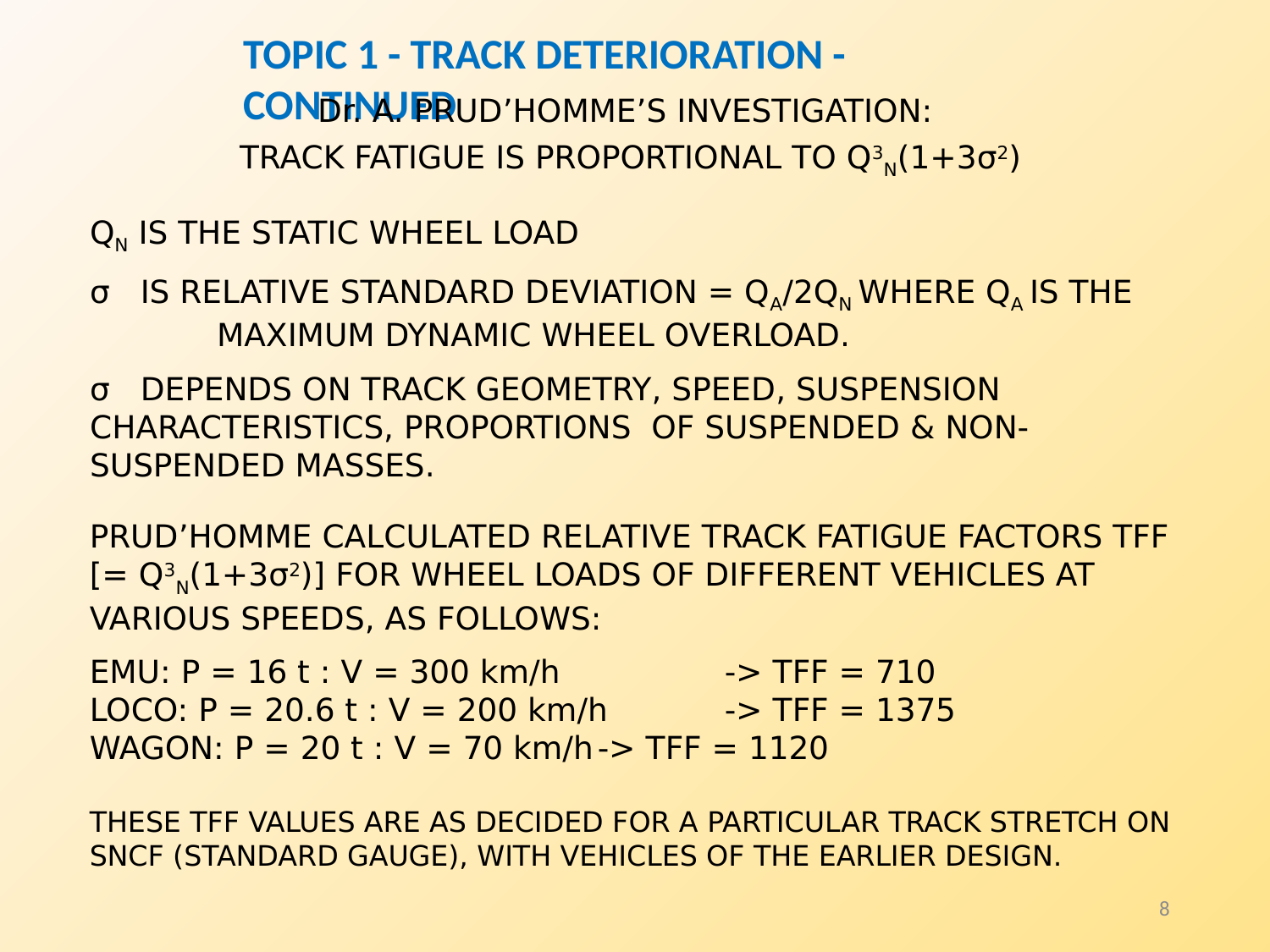

Topic 1 - Track deterioration - Continued
Dr. A. PRUD’HOMME’S INVESTIGATION:
TRACK FATIGUE IS PROPORTIONAL TO Q3N(1+3σ2)
QN IS THE STATIC WHEEL LOAD
σ   IS RELATIVE STANDARD DEVIATION = QA/2QN WHERE QA IS THE 	MAXIMUM DYNAMIC WHEEL OVERLOAD.
σ   DEPENDS ON TRACK GEOMETRY, SPEED, SUSPENSION CHARACTERISTICS, PROPORTIONS  OF SUSPENDED & NON-SUSPENDED MASSES.
PRUD’HOMME CALCULATED RELATIVE TRACK FATIGUE FACTORS TFF [= Q3N(1+3σ2)] FOR WHEEL LOADS OF DIFFERENT VEHICLES AT VARIOUS SPEEDS, AS FOLLOWS:
EMU: P = 16 t : V = 300 km/h		-> TFF = 710
LOCO: P = 20.6 t : V = 200 km/h	-> TFF = 1375
WAGON: P = 20 t : V = 70 km/h	-> TFF = 1120

THESE TFF VALUES ARE AS DECIDED FOR A PARTICULAR TRACK STRETCH ON SNCF (STANDARD GAUGE), WITH VEHICLES OF THE EARLIER DESIGN.
8